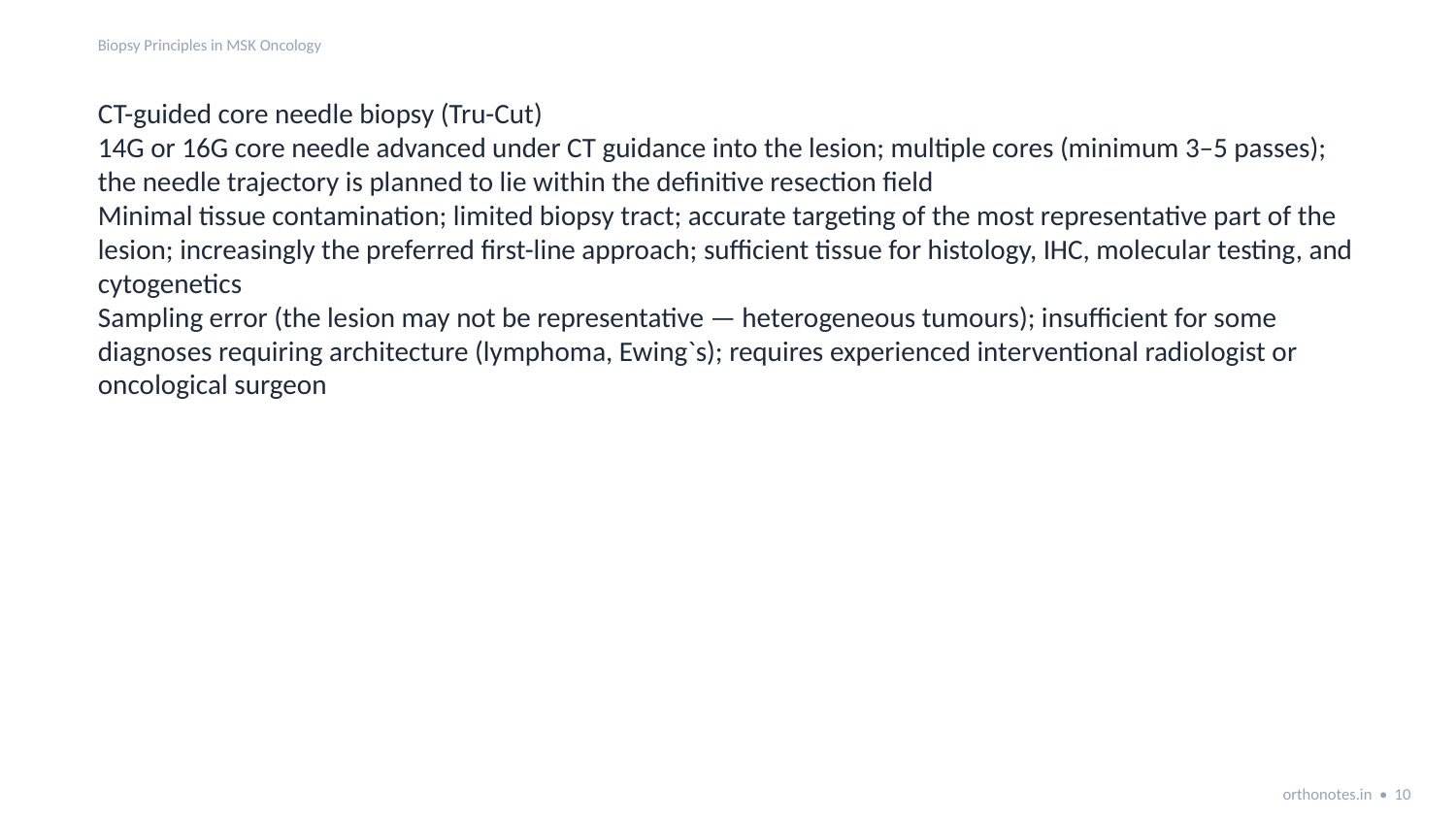

Biopsy Principles in MSK Oncology
CT-guided core needle biopsy (Tru-Cut)
14G or 16G core needle advanced under CT guidance into the lesion; multiple cores (minimum 3–5 passes); the needle trajectory is planned to lie within the definitive resection field
Minimal tissue contamination; limited biopsy tract; accurate targeting of the most representative part of the lesion; increasingly the preferred first-line approach; sufficient tissue for histology, IHC, molecular testing, and cytogenetics
Sampling error (the lesion may not be representative — heterogeneous tumours); insufficient for some diagnoses requiring architecture (lymphoma, Ewing`s); requires experienced interventional radiologist or oncological surgeon
orthonotes.in  •  10